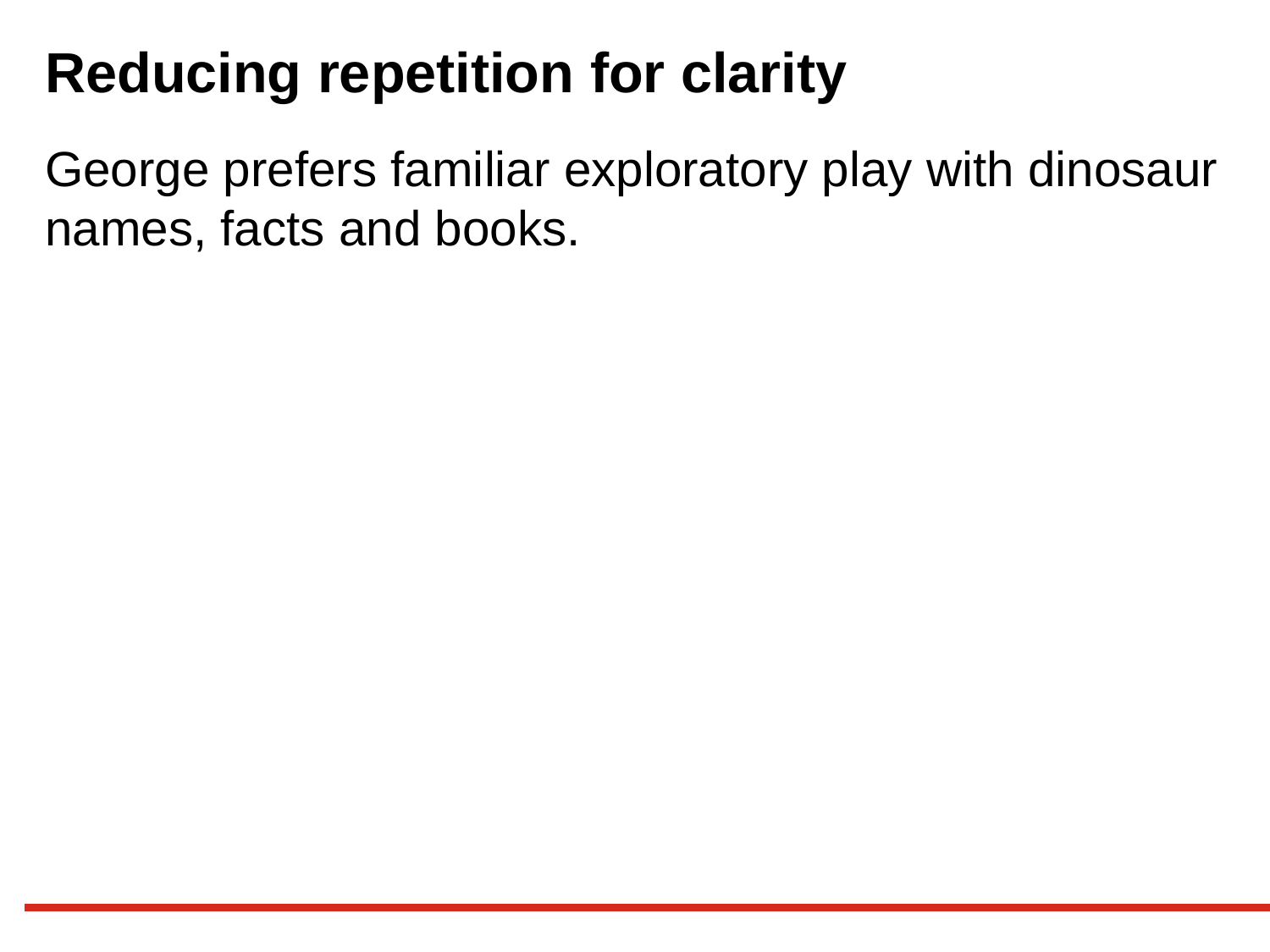

# Reducing repetition for clarity
George prefers familiar exploratory play with dinosaur names, facts and books.